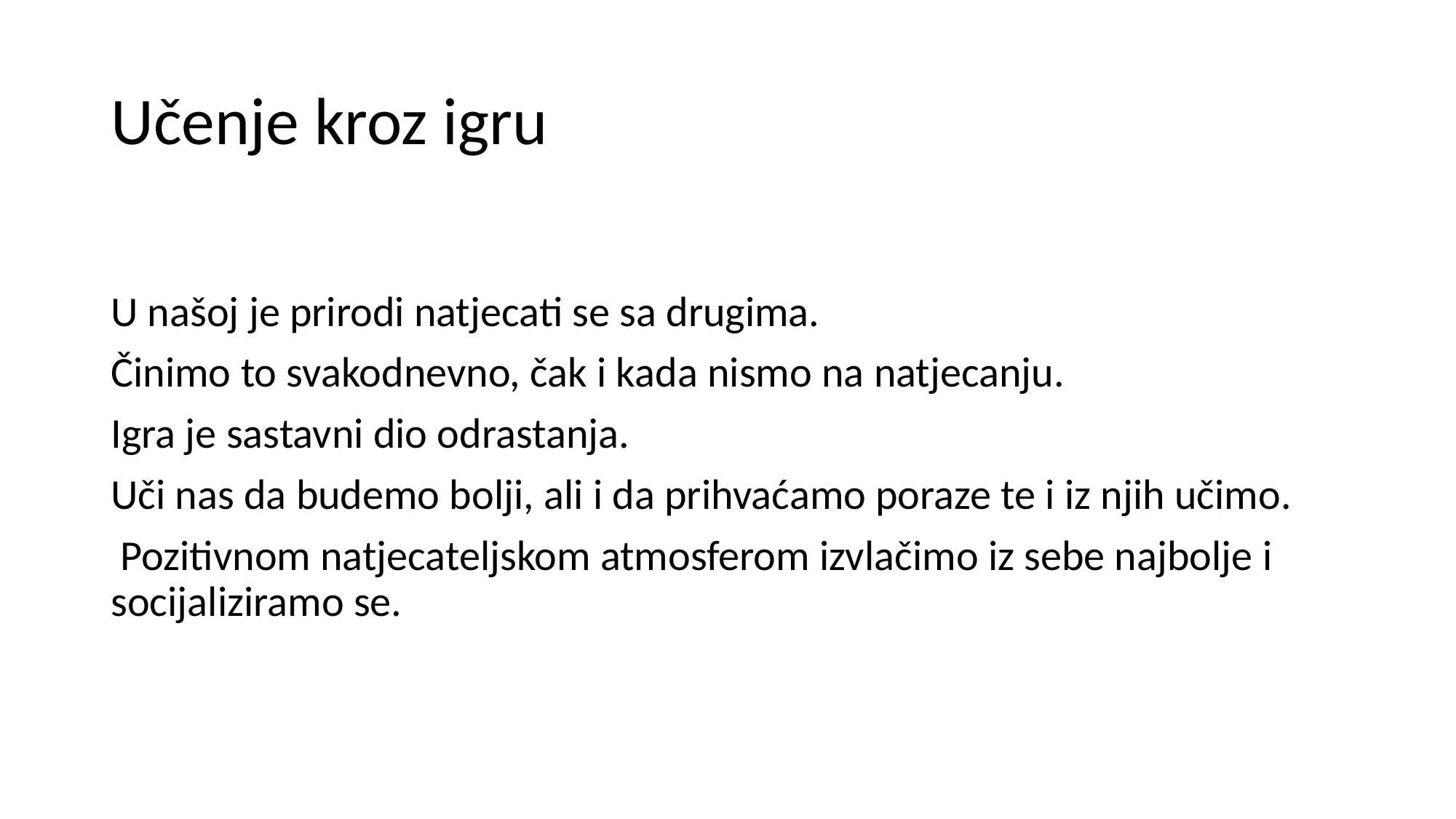

# Učenje kroz igru

U našoj je prirodi natjecati se sa drugima.
Činimo to svakodnevno, čak i kada nismo na natjecanju.
Igra je sastavni dio odrastanja.
Uči nas da budemo bolji, ali i da prihvaćamo poraze te i iz njih učimo.
 Pozitivnom natjecateljskom atmosferom izvlačimo iz sebe najbolje i socijaliziramo se.